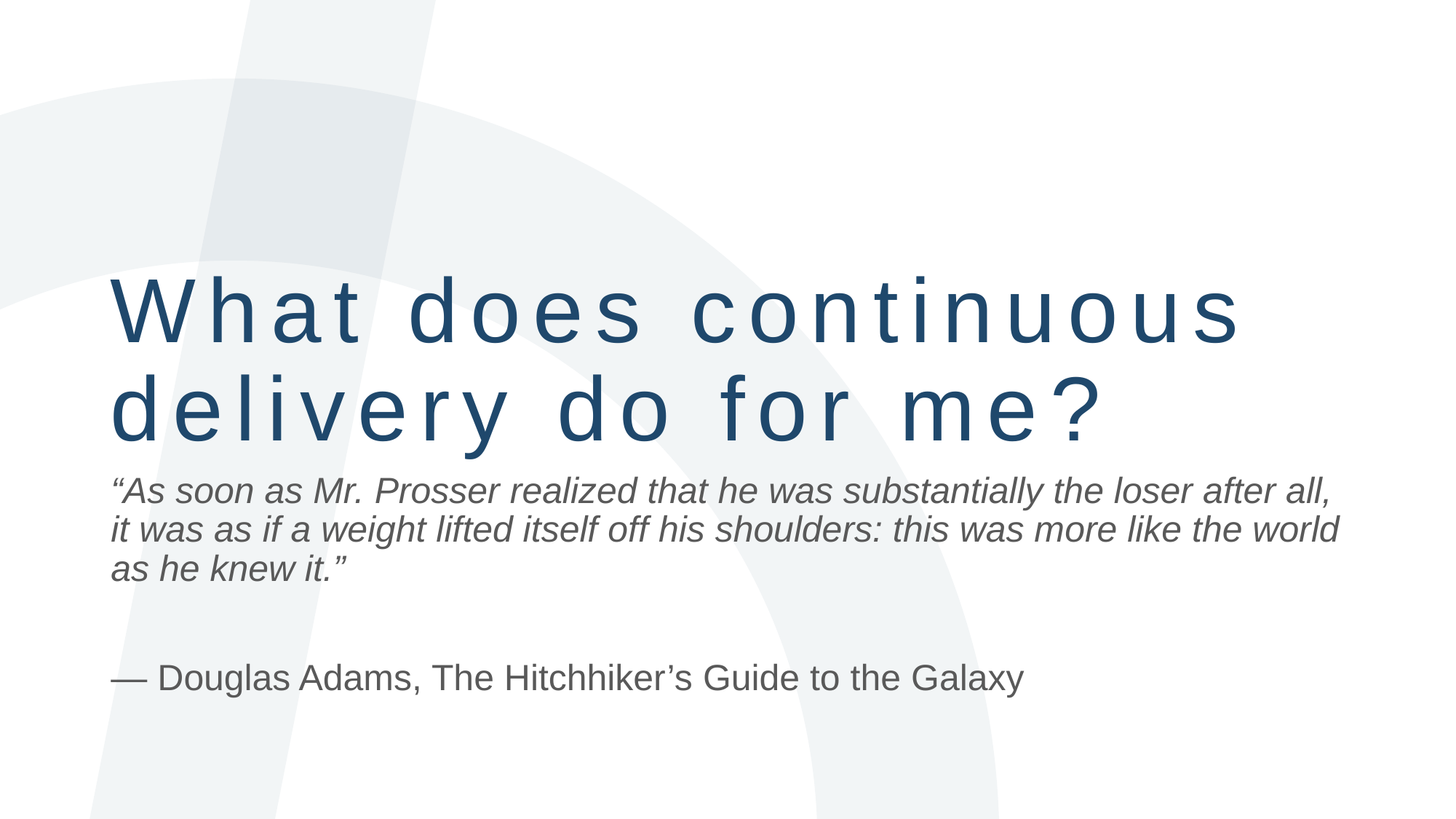

# What does continuous delivery do for me?
“As soon as Mr. Prosser realized that he was substantially the loser after all, it was as if a weight lifted itself off his shoulders: this was more like the world as he knew it.”

― Douglas Adams, The Hitchhiker’s Guide to the Galaxy